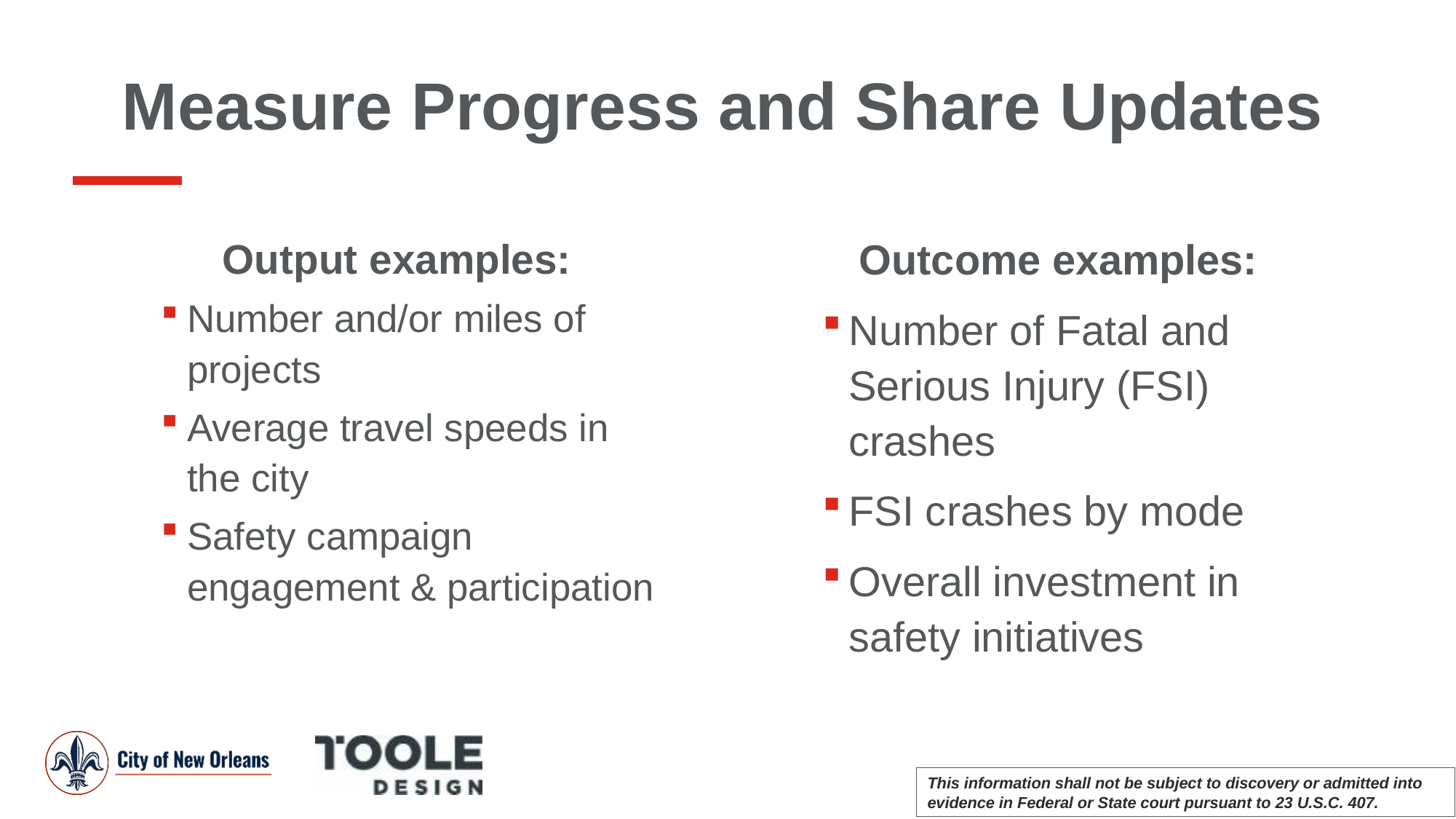

# Measure Progress and Share Updates
Output examples:
Number and/or miles of projects
Average travel speeds in the city
Safety campaign engagement & participation
Outcome examples:
Number of Fatal and Serious Injury (FSI) crashes
FSI crashes by mode
Overall investment in safety initiatives
This information shall not be subject to discovery or admitted into evidence in Federal or State court pursuant to 23 U.S.C. 407.